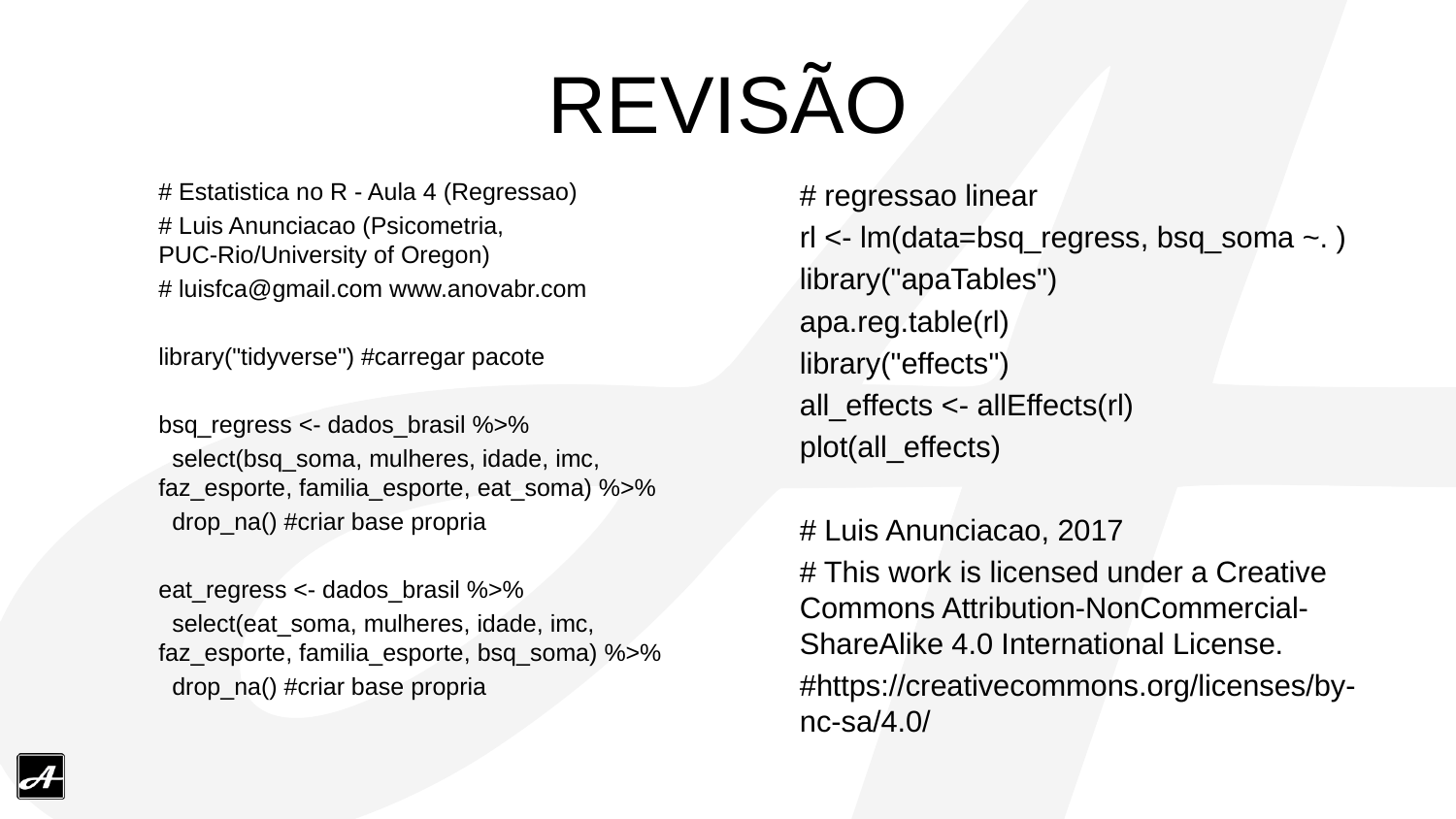

# REVISÃO
# Estatistica no R - Aula 4 (Regressao)
# Luis Anunciacao (Psicometria, PUC-Rio/University of Oregon)
# luisfca@gmail.com www.anovabr.com

library("tidyverse") #carregar pacote

bsq_regress <- dados_brasil %>%
  select(bsq_soma, mulheres, idade, imc, faz_esporte, familia_esporte, eat_soma) %>%
  drop_na() #criar base propria

eat_regress <- dados_brasil %>%
  select(eat_soma, mulheres, idade, imc, faz_esporte, familia_esporte, bsq_soma) %>%
  drop_na() #criar base propria

# regressao linear
rl <- lm(data=bsq_regress, bsq_soma ~. )
library("apaTables")
apa.reg.table(rl)
library("effects")
all_effects <- allEffects(rl)
plot(all_effects)

# Luis Anunciacao, 2017
# This work is licensed under a Creative Commons Attribution-NonCommercial-ShareAlike 4.0 International License.
#https://creativecommons.org/licenses/by-nc-sa/4.0/